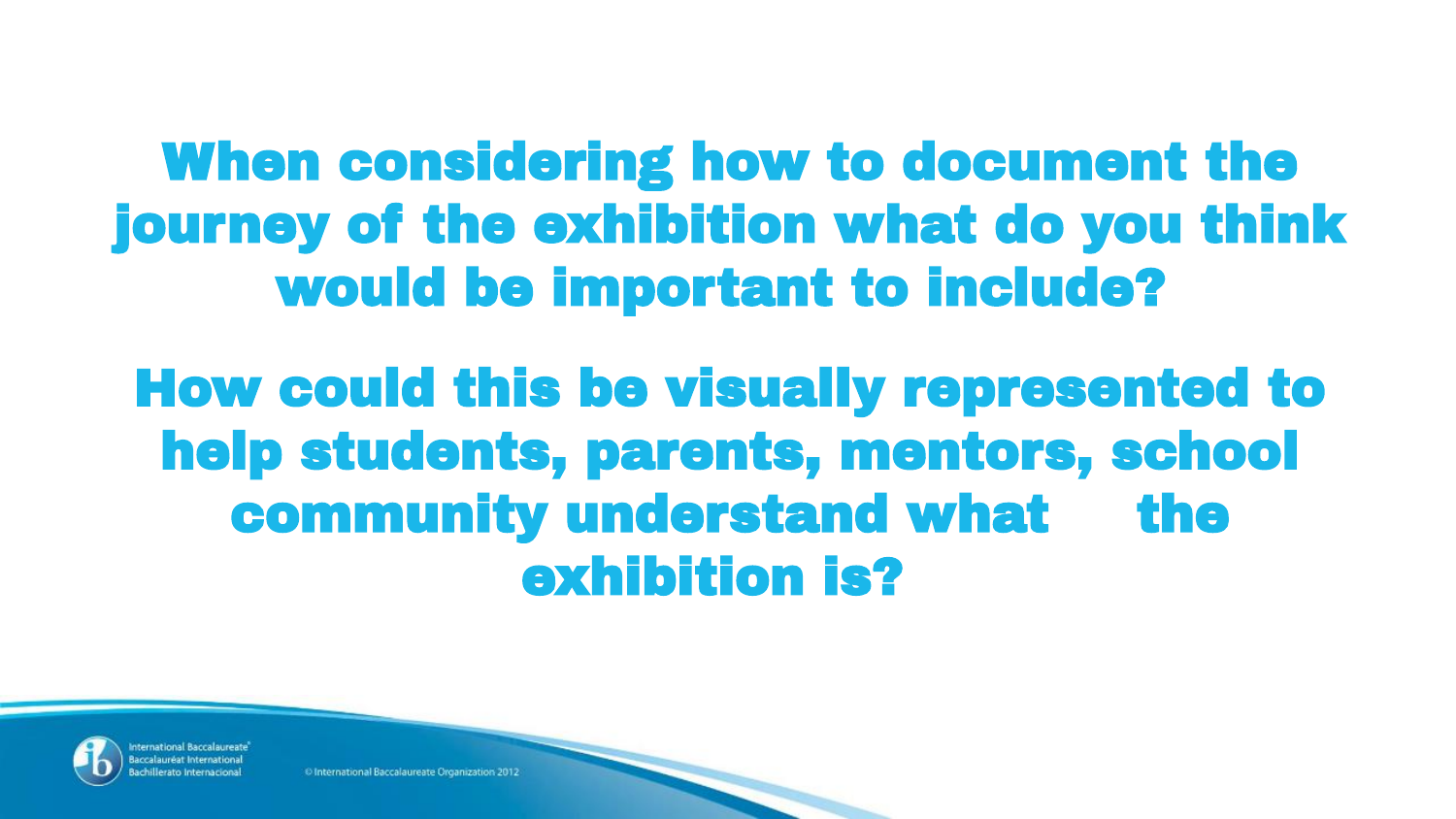

When considering how to document the journey of the exhibition what do you think would be important to include?
How could this be visually represented to help students, parents, mentors, school community understand what     the exhibition is?